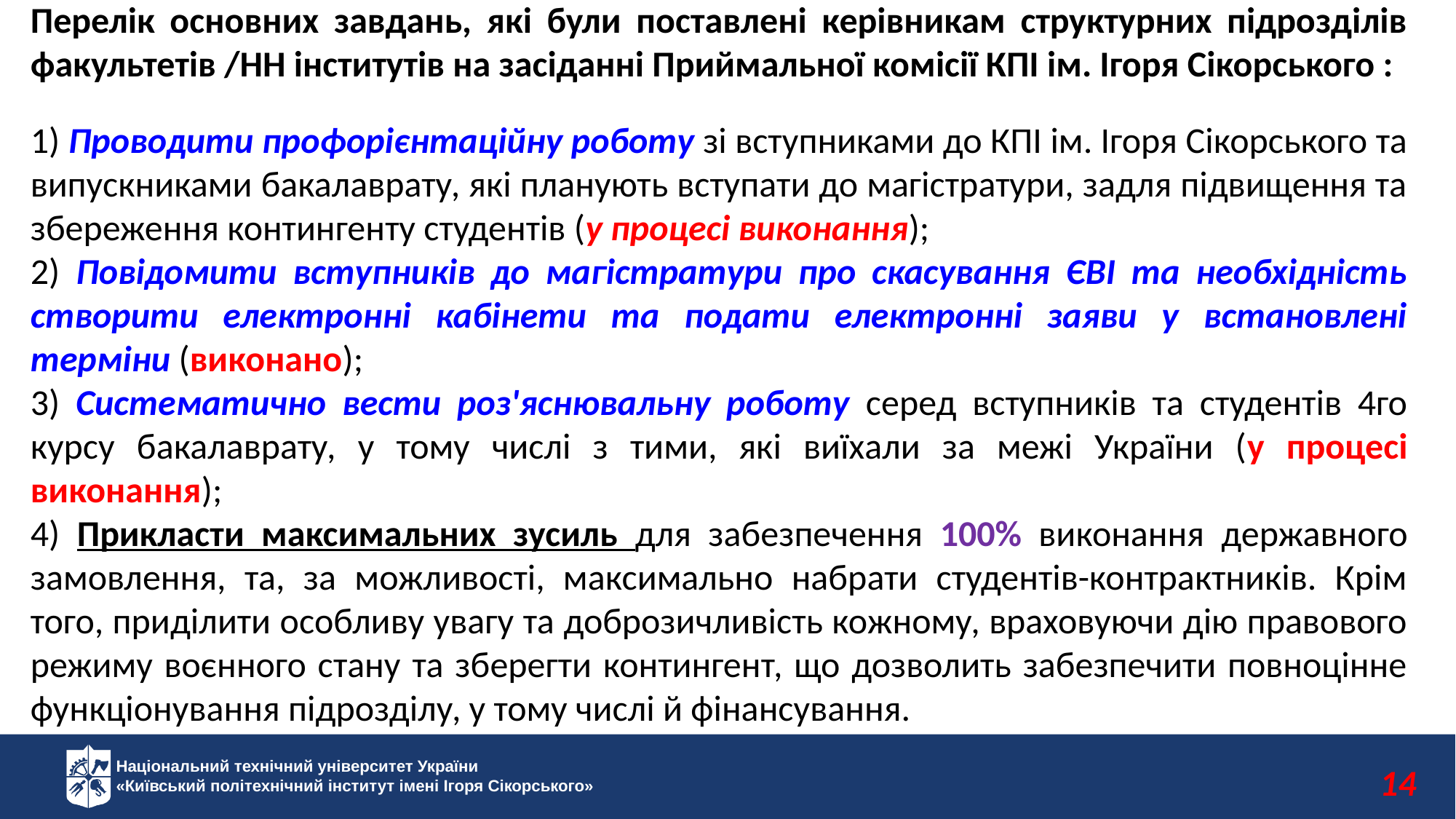

Перелік основних завдань, які були поставлені керівникам структурних підрозділів факультетів /НН інститутів на засіданні Приймальної комісії КПІ ім. Ігоря Сікорського :

1) Проводити профорієнтаційну роботу зі вступниками до КПІ ім. Ігоря Сікорського та випускниками бакалаврату, які планують вступати до магістратури, задля підвищення та збереження контингенту студентів (у процесі виконання);
2) Повідомити вступників до магістратури про скасування ЄВІ та необхідність створити електронні кабінети та подати електронні заяви у встановлені терміни (виконано);
3) Систематично вести роз'яснювальну роботу серед вступників та студентів 4го курсу бакалаврату, у тому числі з тими, які виїхали за межі України (у процесі виконання);
4) Прикласти максимальних зусиль для забезпечення 100% виконання державного замовлення, та, за можливості, максимально набрати студентів-контрактників. Крім того, приділити особливу увагу та доброзичливість кожному, враховуючи дію правового режиму воєнного стану та зберегти контингент, що дозволить забезпечити повноцінне функціонування підрозділу, у тому числі й фінансування.
14